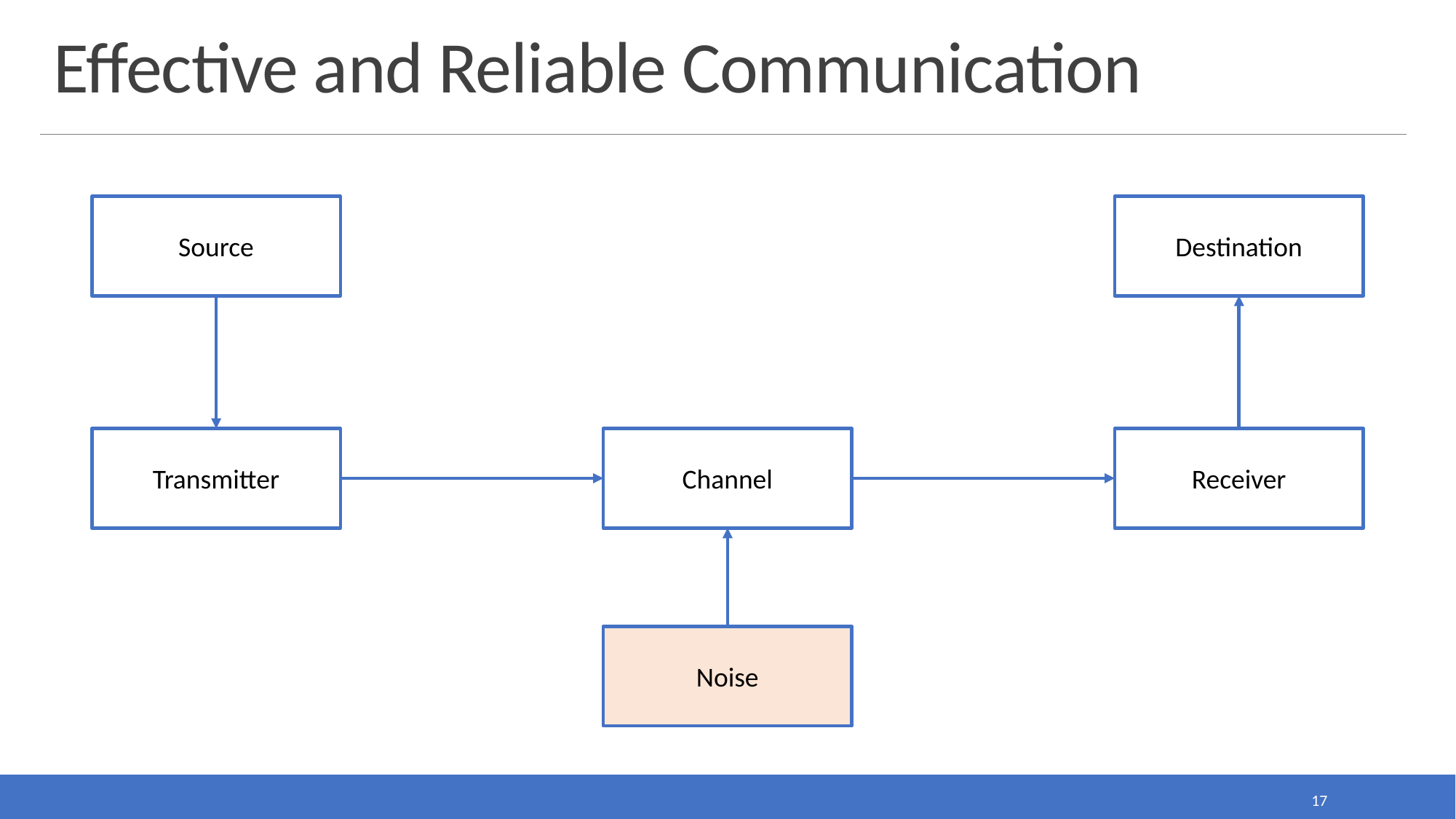

# Effective and Reliable Communication
Source
Destination
Transmitter
Channel
Receiver
Noise
17